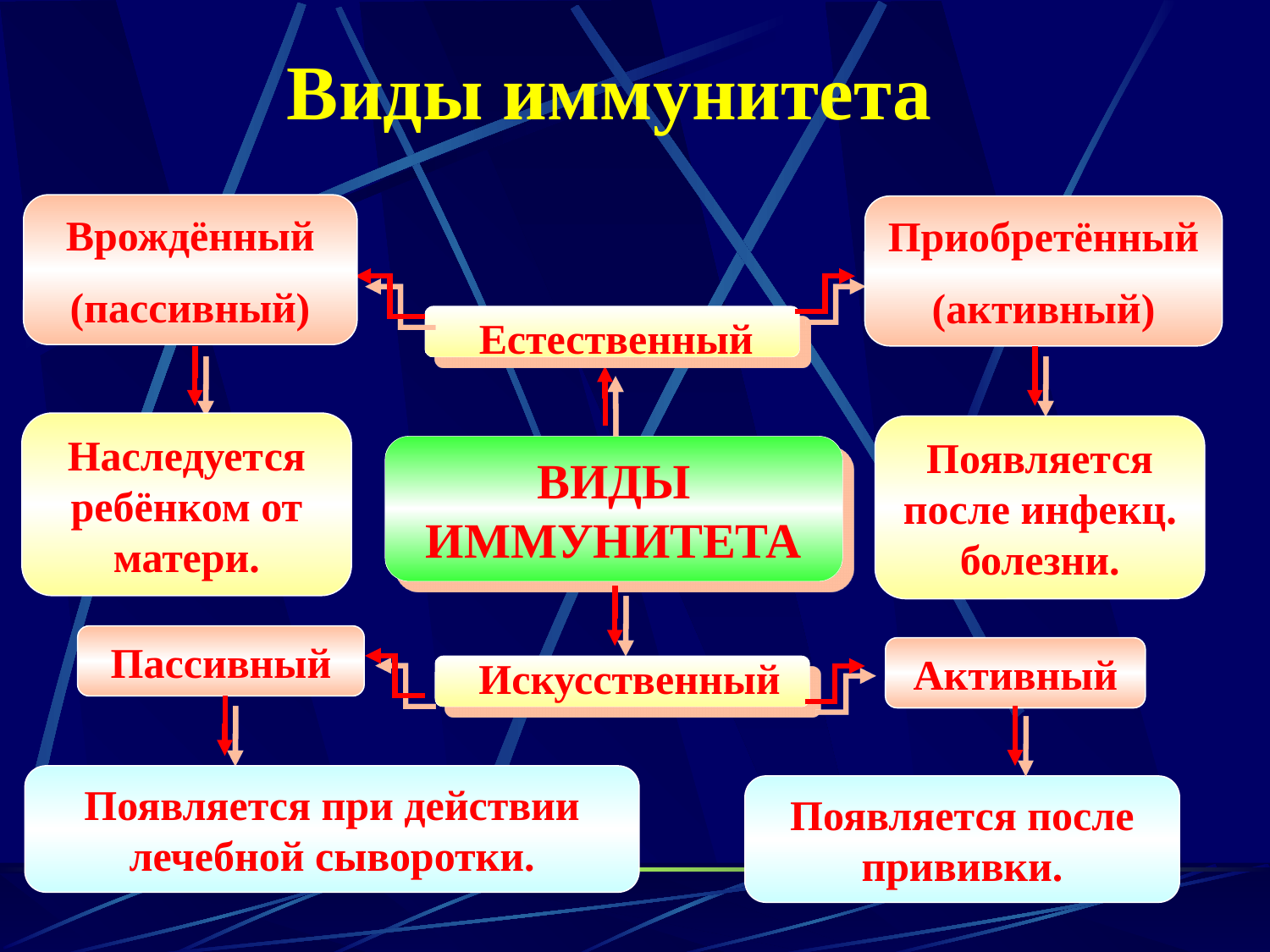

Виды иммунитета
Врождённый
(пассивный)
Приобретённый
(активный)

Естественный
Наследуется ребёнком от матери.
Появляется после инфекц.
болезни.
ВИДЫ
ИММУНИТЕТА
Пассивный
Активный
Искусственный

Появляется при действии лечебной сыворотки.
Появляется после прививки.